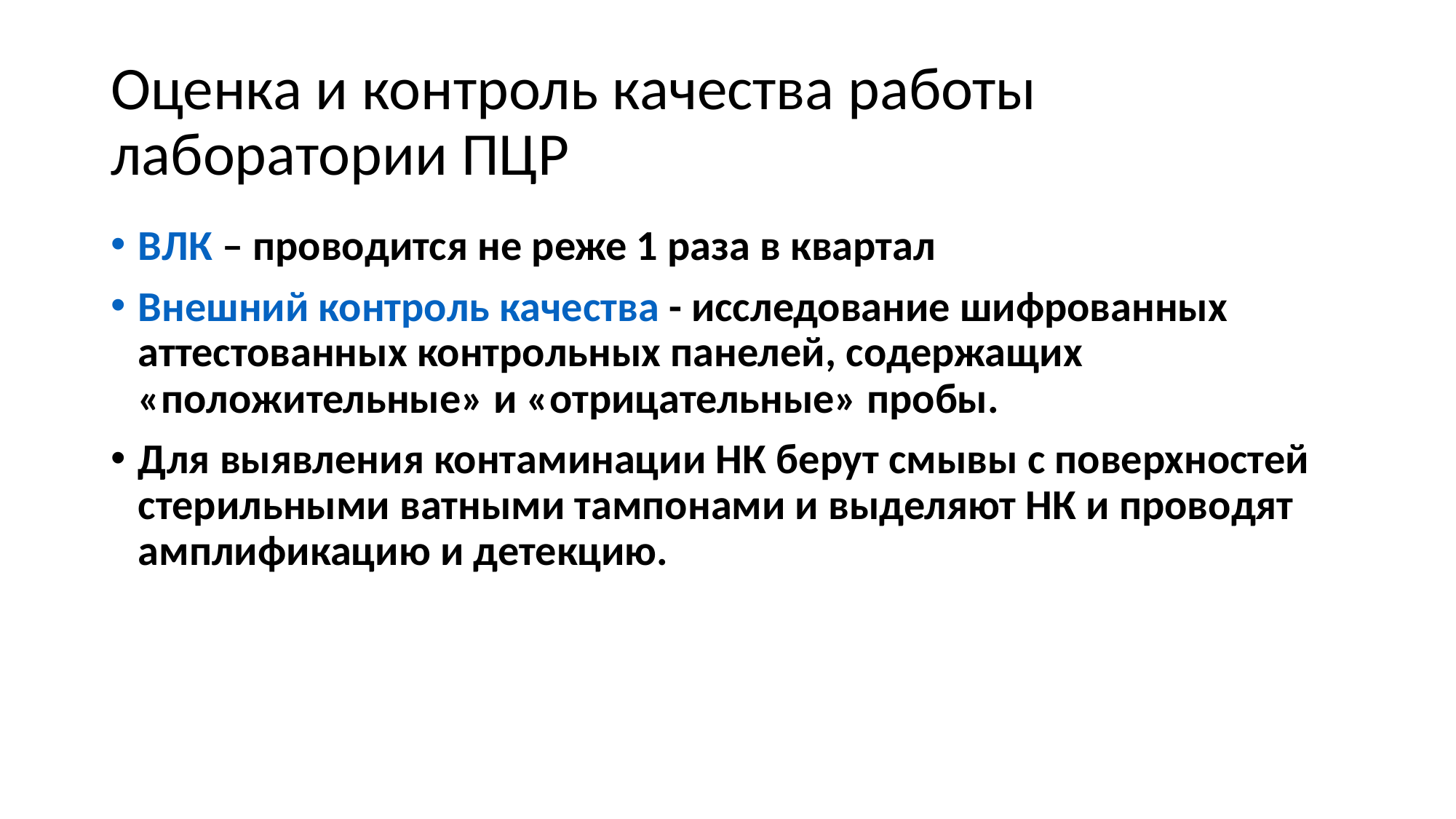

# Оценка и контроль качества работы лаборатории ПЦР
ВЛК – проводится не реже 1 раза в квартал
Внешний контроль качества - исследование шифрованных аттестованных контрольных панелей, содержащих «положительные» и «отрицательные» пробы.
Для выявления контаминации НК берут смывы с поверхностей стерильными ватными тампонами и выделяют НК и проводят амплификацию и детекцию.